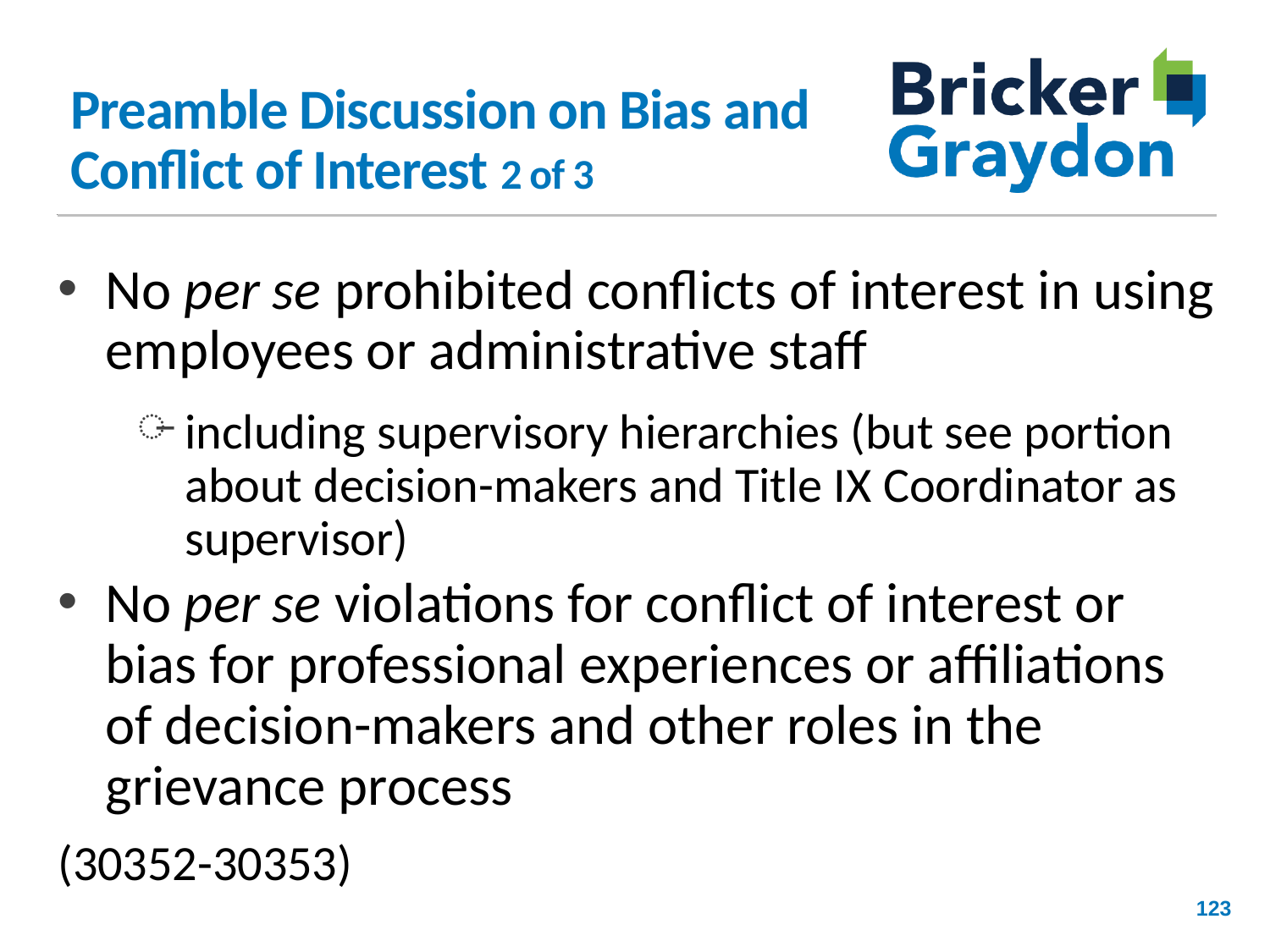

# Preamble Discussion on Bias and Conflict of Interest 2 of 3
No per se prohibited conflicts of interest in using employees or administrative staff
including supervisory hierarchies (but see portion about decision-makers and Title IX Coordinator as supervisor)
No per se violations for conflict of interest or bias for professional experiences or affiliations of decision-makers and other roles in the grievance process
(30352-30353)
123